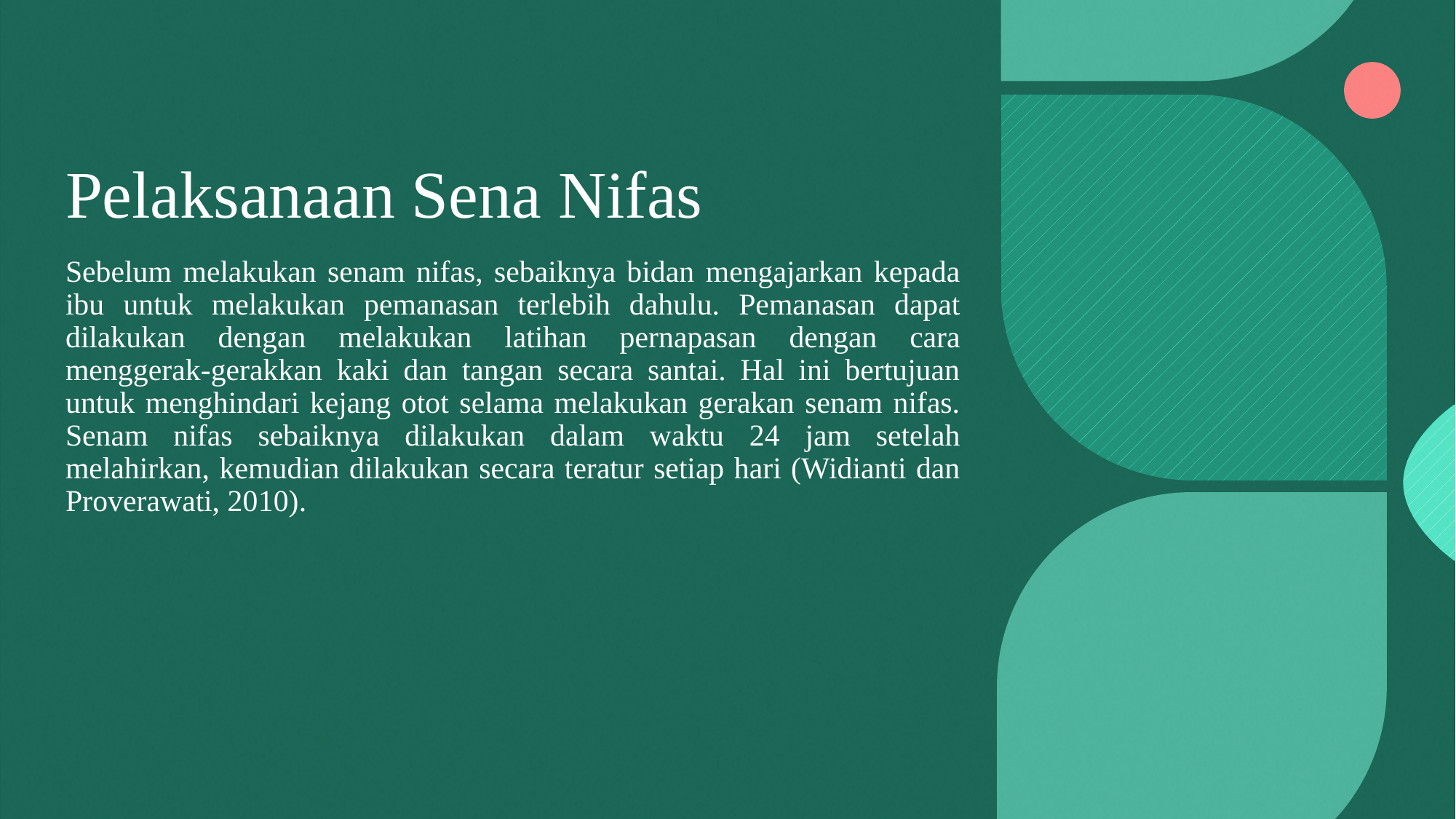

# Pelaksanaan Sena Nifas
Sebelum melakukan senam nifas, sebaiknya bidan mengajarkan kepada ibu untuk melakukan pemanasan terlebih dahulu. Pemanasan dapat dilakukan dengan melakukan latihan pernapasan dengan cara menggerak-gerakkan kaki dan tangan secara santai. Hal ini bertujuan untuk menghindari kejang otot selama melakukan gerakan senam nifas. Senam nifas sebaiknya dilakukan dalam waktu 24 jam setelah melahirkan, kemudian dilakukan secara teratur setiap hari (Widianti dan Proverawati, 2010).